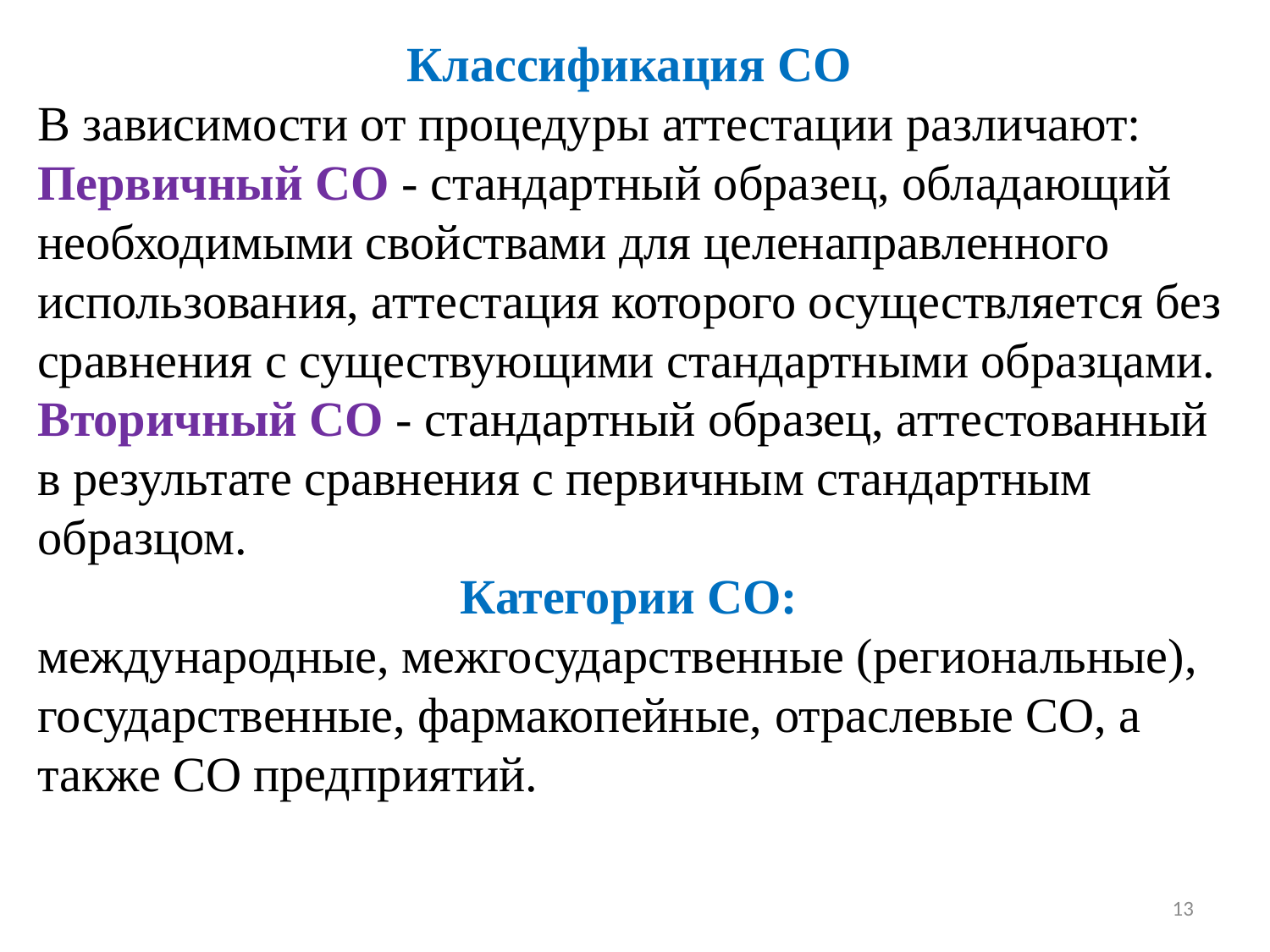

Классификация СО
В зависимости от процедуры аттестации различают:
Первичный СО - стандартный образец, обладающий необходимыми свойствами для целенаправленного использования, аттестация которого осуществляется без сравнения с существующими стандартными образцами.
Вторичный СО - стандартный образец, аттестованный в результате сравнения с первичным стандартным образцом.
Категории СО:
международные, межгосударственные (региональные), государственные, фармакопейные, отраслевые СО, а также СО предприятий.
13